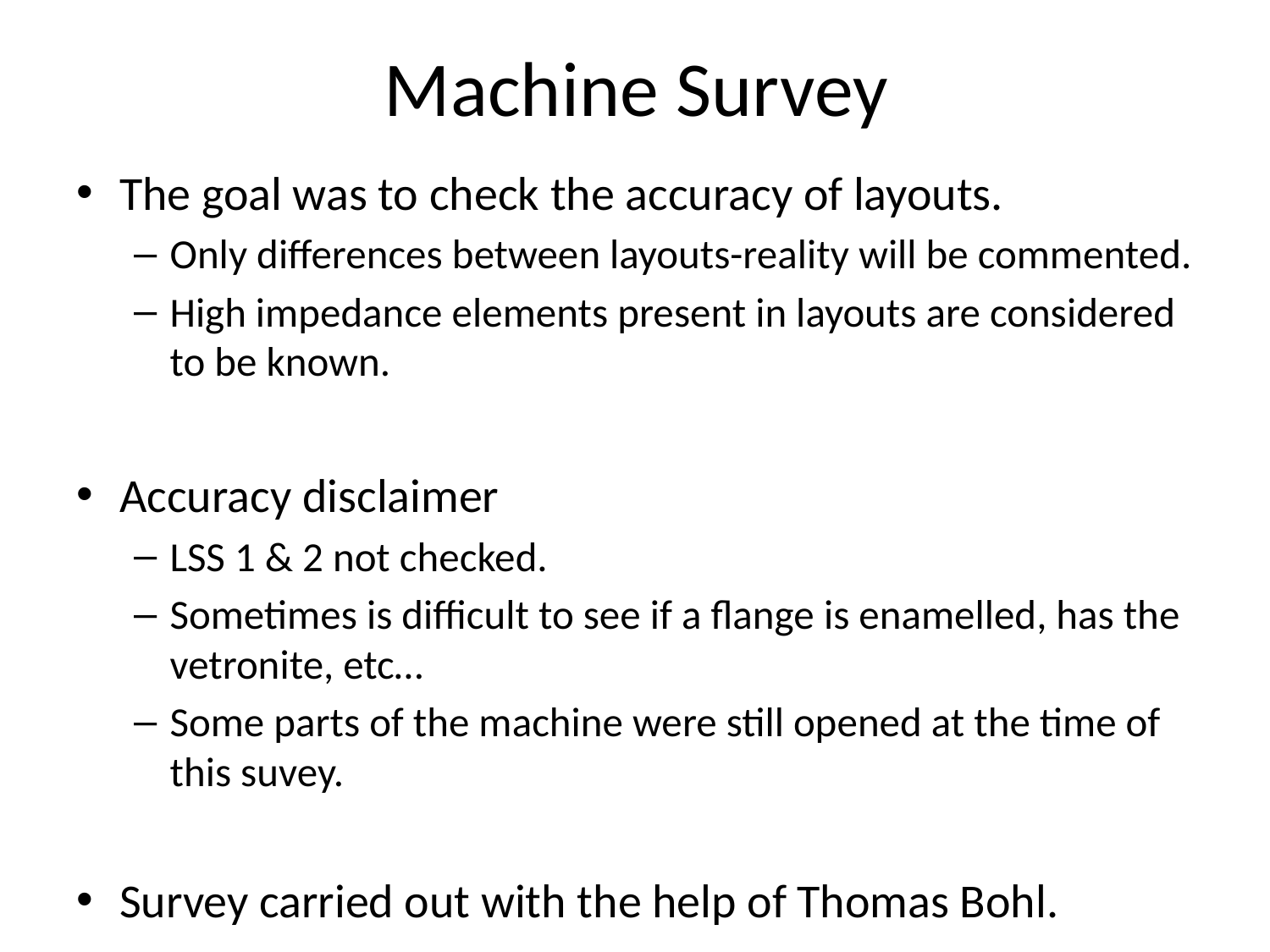

# Machine Survey
The goal was to check the accuracy of layouts.
Only differences between layouts-reality will be commented.
High impedance elements present in layouts are considered to be known.

Accuracy disclaimer
LSS 1 & 2 not checked.
Sometimes is difficult to see if a flange is enamelled, has the vetronite, etc…
Some parts of the machine were still opened at the time of this suvey.

Survey carried out with the help of Thomas Bohl.